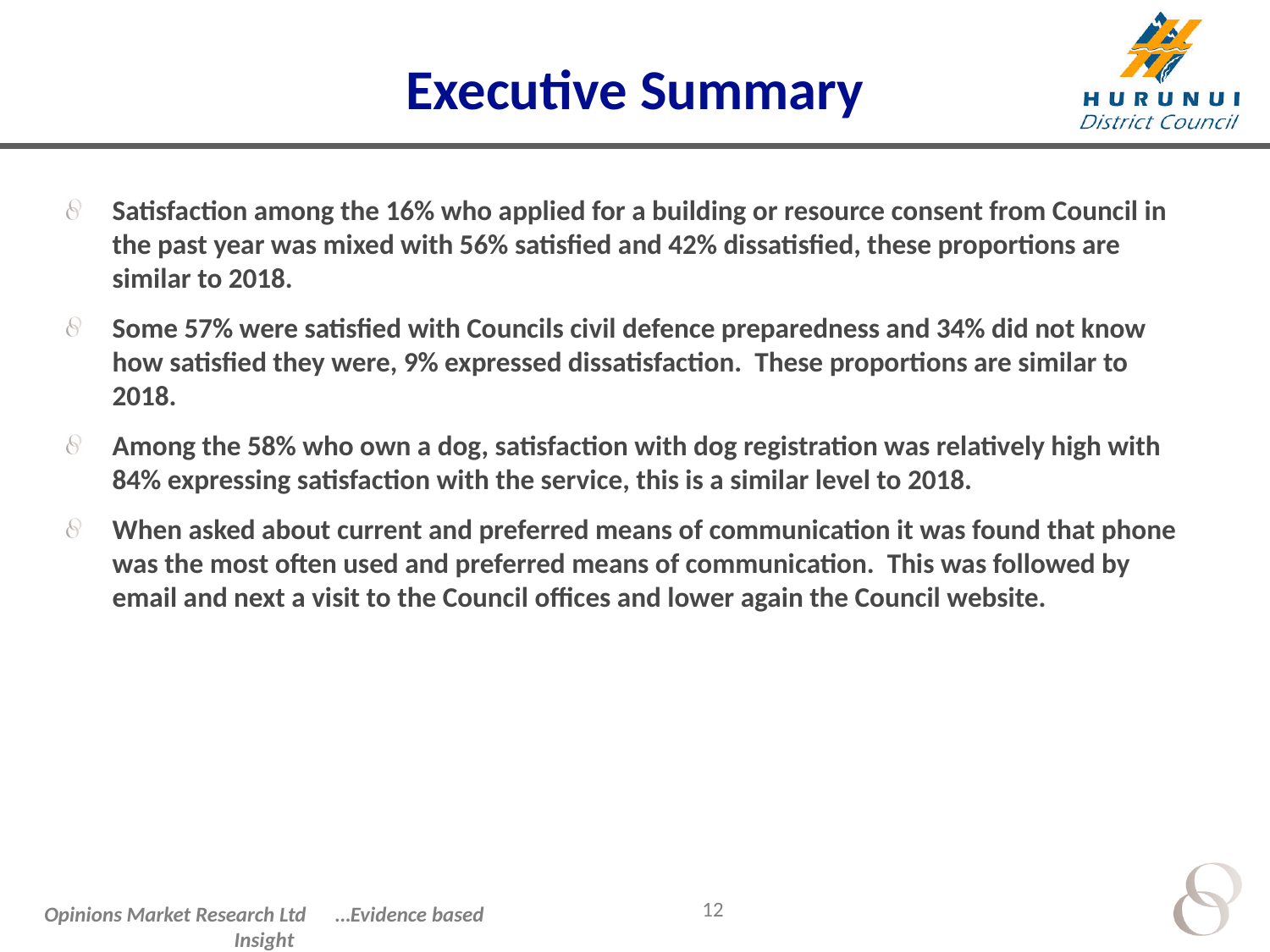

# Executive Summary
Satisfaction among the 16% who applied for a building or resource consent from Council in the past year was mixed with 56% satisfied and 42% dissatisfied, these proportions are similar to 2018.
Some 57% were satisfied with Councils civil defence preparedness and 34% did not know how satisfied they were, 9% expressed dissatisfaction.  These proportions are similar to 2018.
Among the 58% who own a dog, satisfaction with dog registration was relatively high with 84% expressing satisfaction with the service, this is a similar level to 2018.
When asked about current and preferred means of communication it was found that phone was the most often used and preferred means of communication.  This was followed by email and next a visit to the Council offices and lower again the Council website.

12